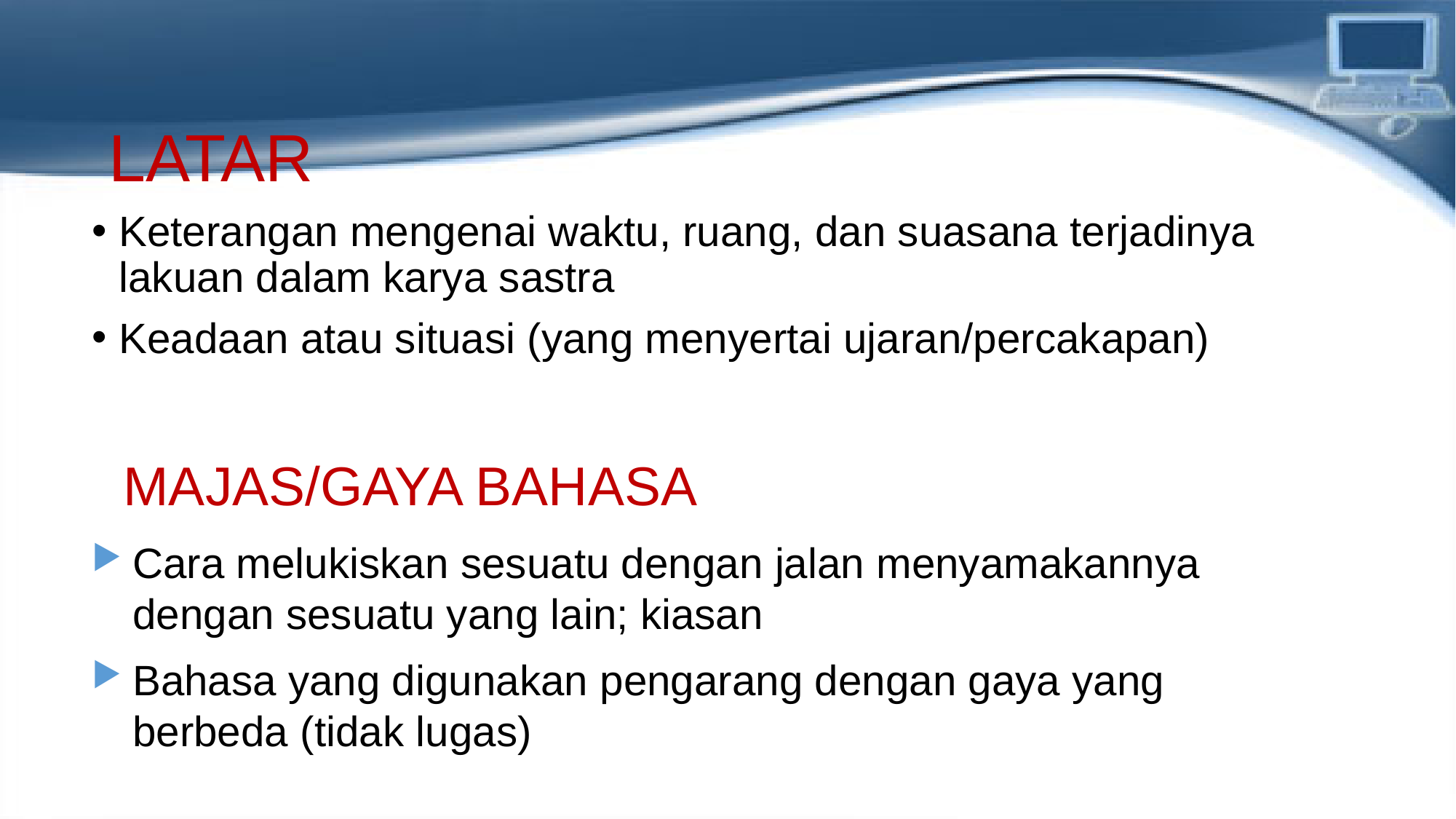

# LATAR
Keterangan mengenai waktu, ruang, dan suasana terjadinya lakuan dalam karya sastra
Keadaan atau situasi (yang menyertai ujaran/percakapan)
MAJAS/GAYA BAHASA
Cara melukiskan sesuatu dengan jalan menyamakannya dengan sesuatu yang lain; kiasan
Bahasa yang digunakan pengarang dengan gaya yang berbeda (tidak lugas)